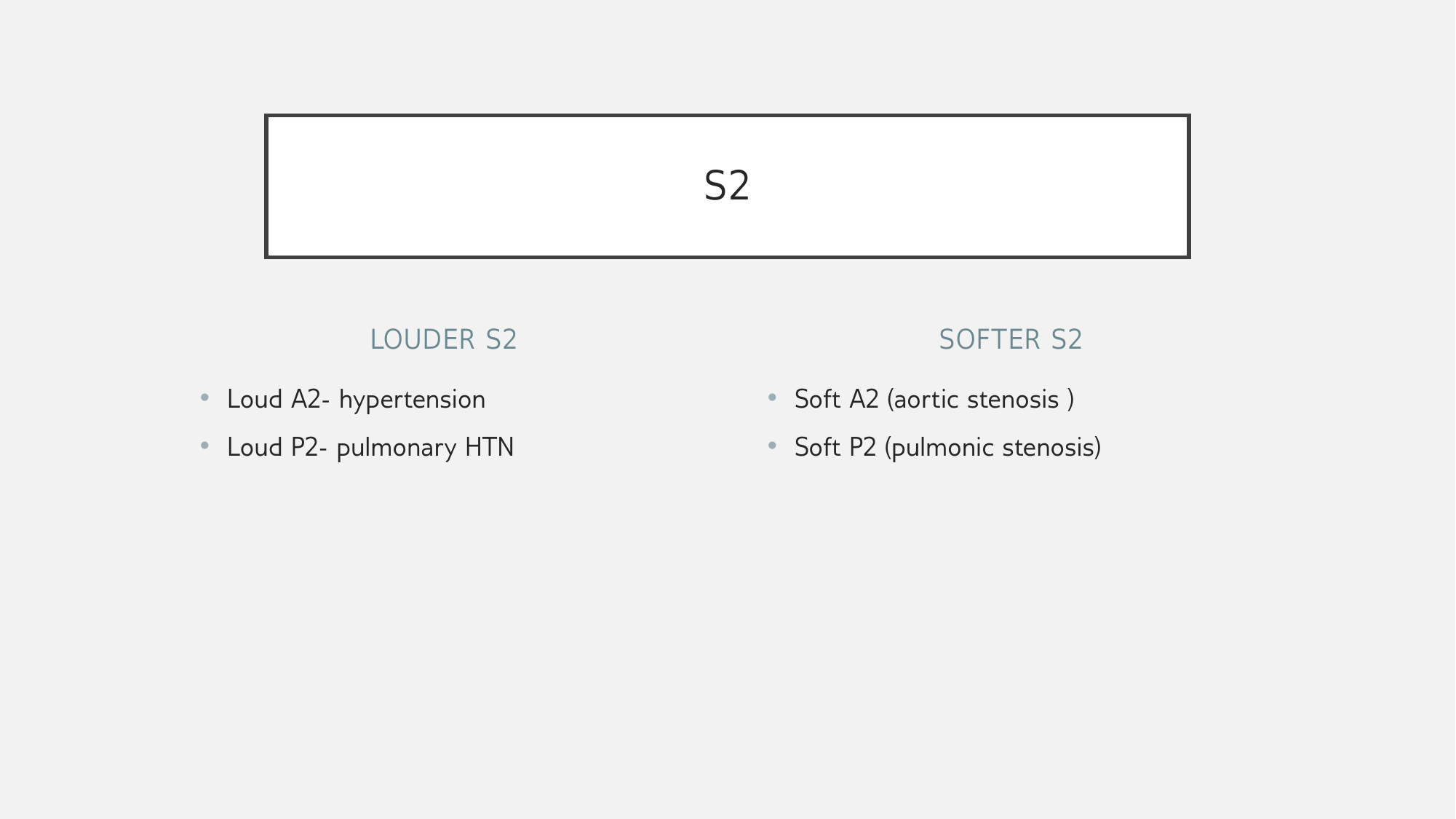

# S2
LoUder S2
SoFter S2
Loud A2- hypertension
Loud P2- pulmonary HTN
Soft A2 (aortic stenosis )
Soft P2 (pulmonic stenosis)